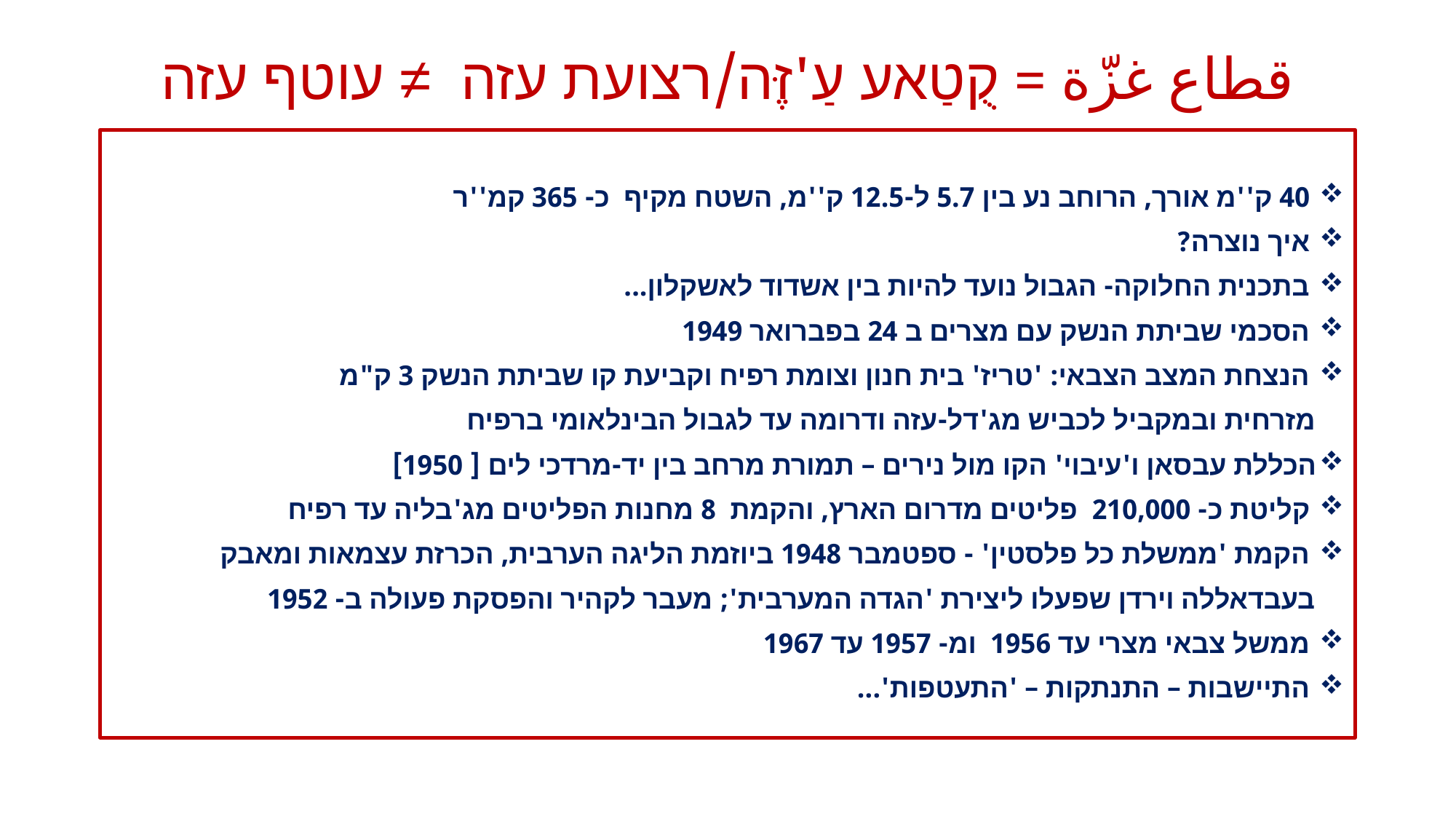

# قطاع غزّة = קֻטַאע עַ'זֶּה/רצועת עזה  ≠ עוטף עזה

 40 ק''מ אורך, הרוחב נע בין 5.7 ל-12.5 ק''מ, השטח מקיף  כ- 365 קמ''ר
 איך נוצרה?
 בתכנית החלוקה- הגבול נועד להיות בין אשדוד לאשקלון...
 הסכמי שביתת הנשק עם מצרים ב 24 בפברואר 1949
 הנצחת המצב הצבאי: 'טריז' בית חנון וצומת רפיח וקביעת קו שביתת הנשק 3 ק"מ
    מזרחית ובמקביל לכביש מג'דל-עזה ודרומה עד לגבול הבינלאומי ברפיח
הכללת עבסאן ו'עיבוי' הקו מול נירים – תמורת מרחב בין יד-מרדכי לים [ 1950]
 קליטת כ- 210,000  פליטים מדרום הארץ, והקמת  8 מחנות הפליטים מג'בליה עד רפיח
 הקמת 'ממשלת כל פלסטין' - ספטמבר 1948 ביוזמת הליגה הערבית, הכרזת עצמאות ומאבק
    בעבדאללה וירדן שפעלו ליצירת 'הגדה המערבית'; מעבר לקהיר והפסקת פעולה ב- 1952
 ממשל צבאי מצרי עד 1956  ומ- 1957 עד 1967
 התיישבות – התנתקות – 'התעטפות'...